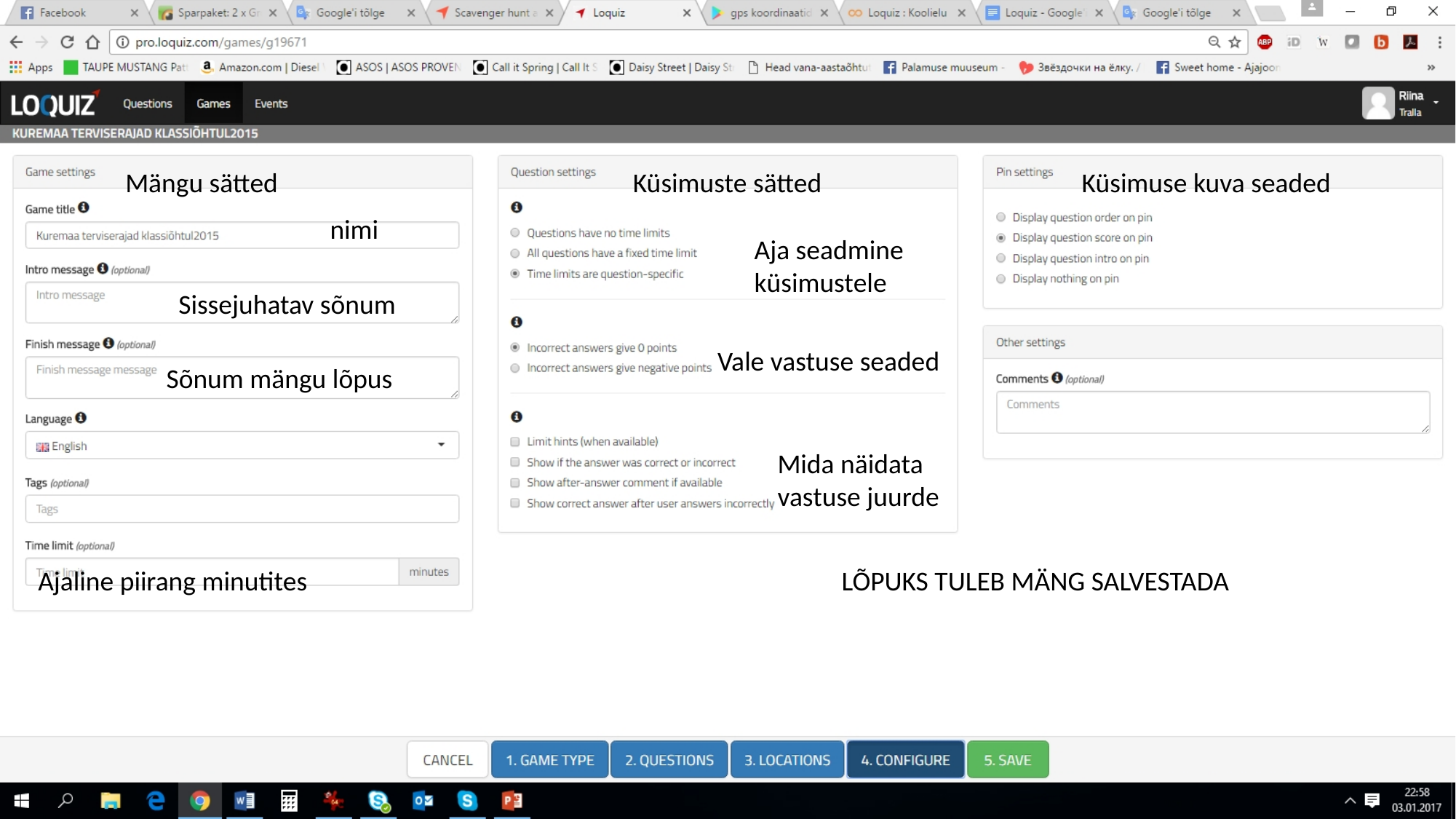

Mängu sätted
Küsimuste sätted
Küsimuse kuva seaded
nimi
Aja seadmine küsimustele
Sissejuhatav sõnum
Vale vastuse seaded
Sõnum mängu lõpus
Mida näidata vastuse juurde
Ajaline piirang minutites
LÕPUKS TULEB MÄNG SALVESTADA